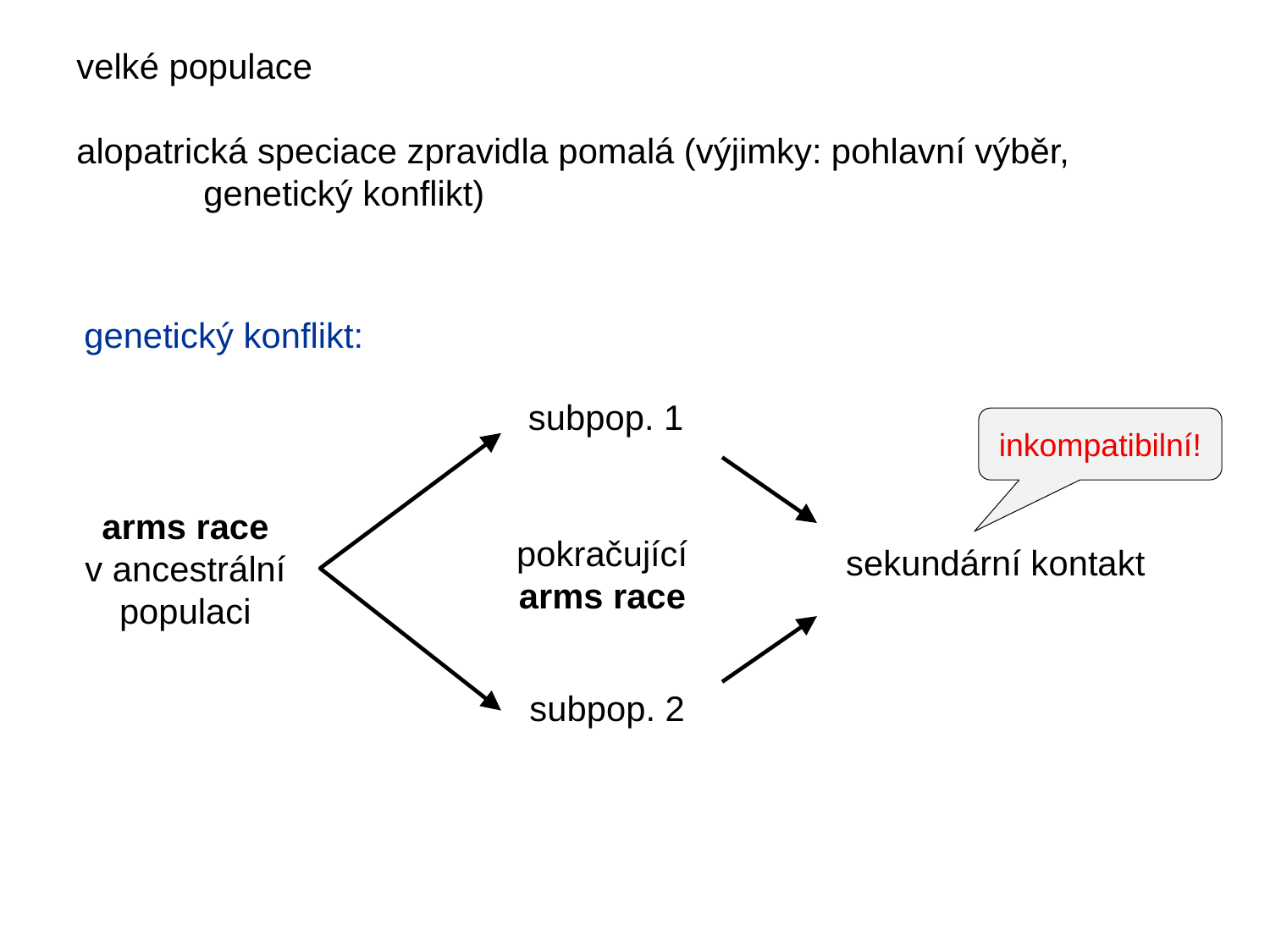

velké populace
alopatrická speciace zpravidla pomalá (výjimky: pohlavní výběr,
	genetický konflikt)
 genetický konflikt:
subpop. 1

subpop. 2
inkompatibilní!
sekundární kontakt
arms race
v ancestrální
populaci
pokračující
arms race